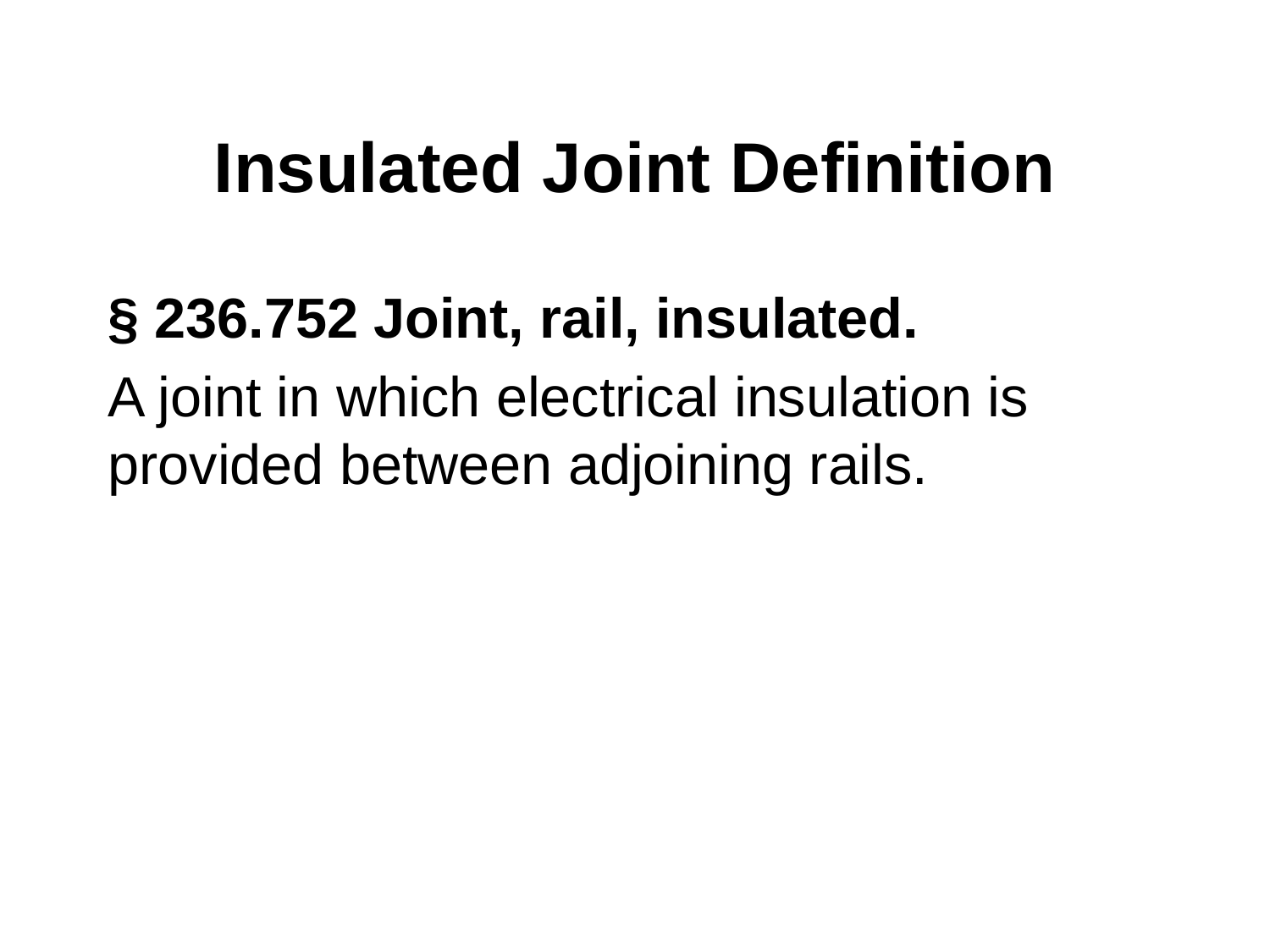

# Insulated Joint Definition
§ 236.752 Joint, rail, insulated.
A joint in which electrical insulation is provided between adjoining rails.